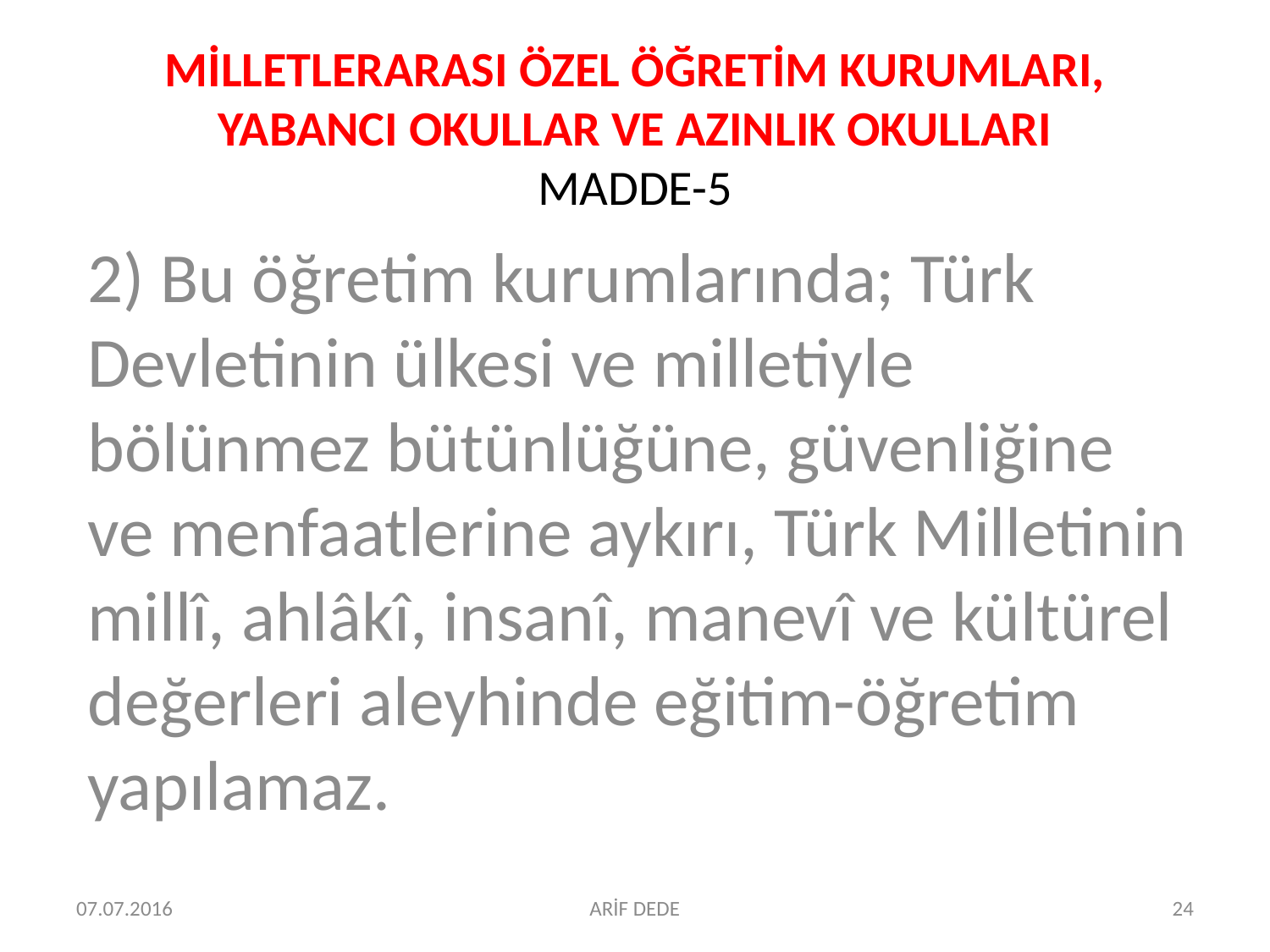

# MİLLETLERARASI ÖZEL ÖĞRETİM KURUMLARI, YABANCI OKULLAR VE AZINLIK OKULLARI MADDE-5
2) Bu öğretim kurumlarında; Türk Devletinin ülkesi ve milletiyle bölünmez bütünlüğüne, güvenliğine ve menfaatlerine aykırı, Türk Milletinin millî, ahlâkî, insanî, manevî ve kültürel değerleri aleyhinde eğitim-öğretim yapılamaz.

07.07.2016
ARİF DEDE
24